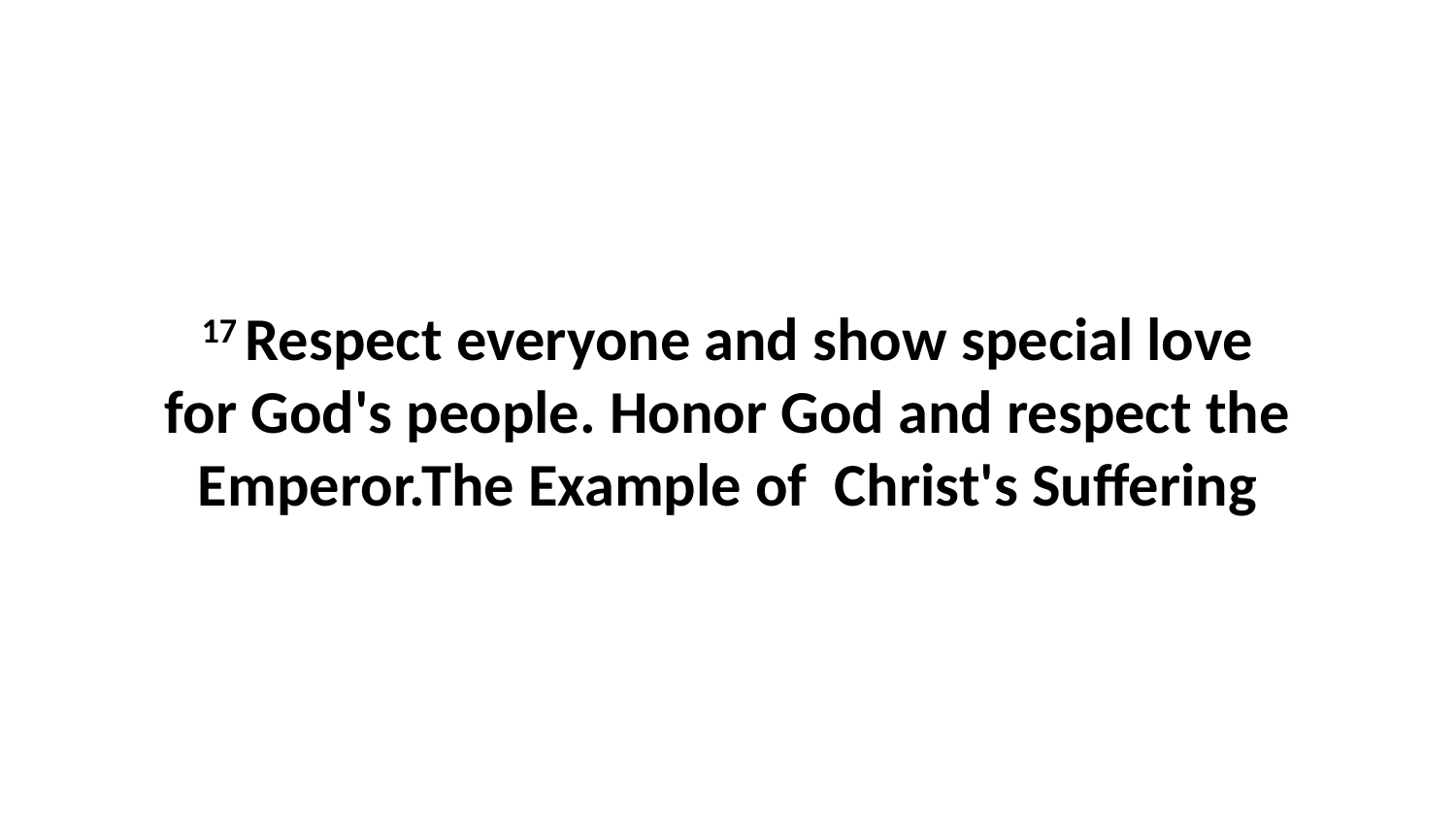

17 Respect everyone and show special love for God's people. Honor God and respect the Emperor.The Example of  Christ's Suffering